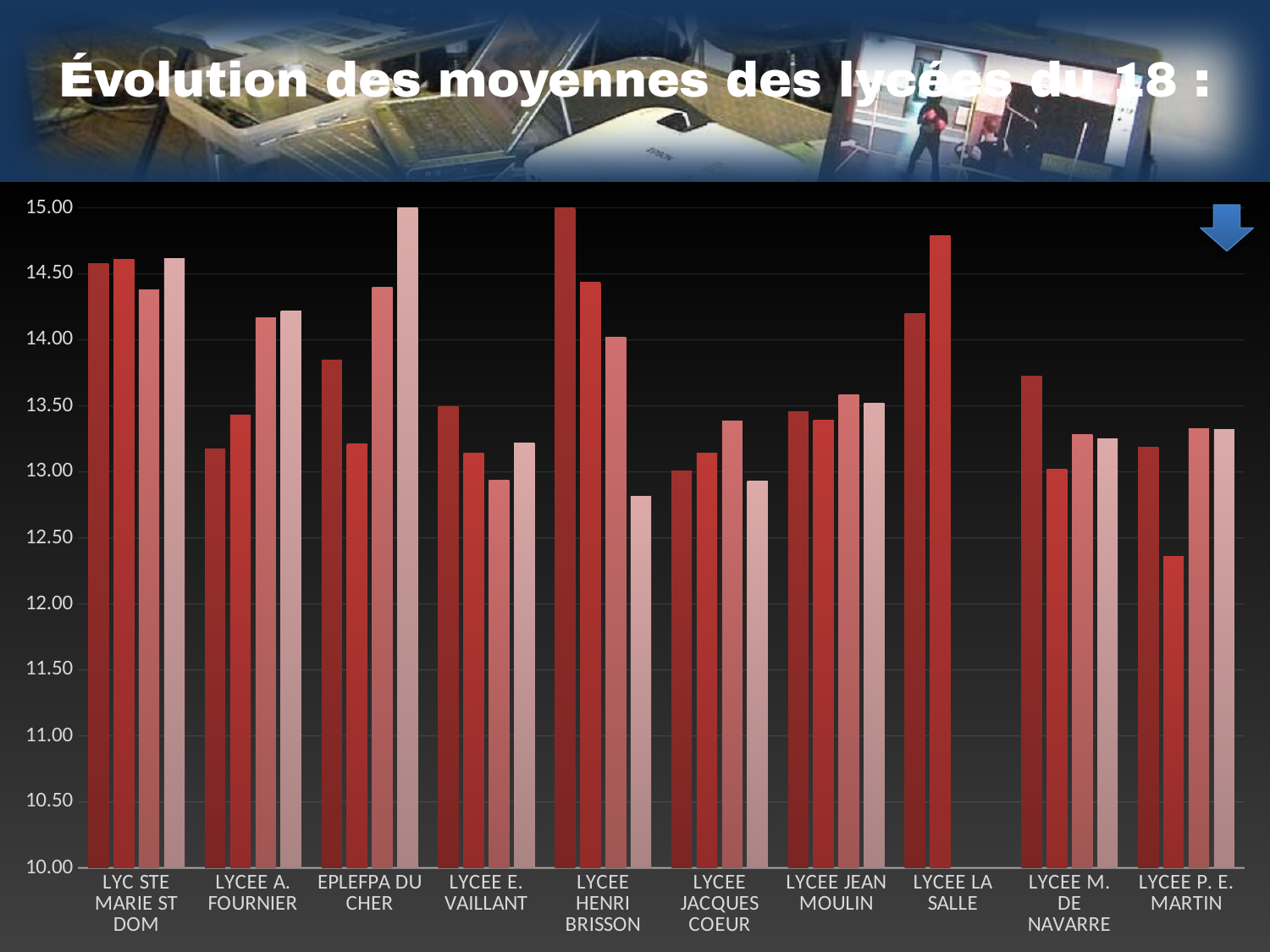

# Évolution des moyennes des lycées du 18 :

### Chart

| Category | Moy 2013 | Moy 2014 | Moy 2015 | Moy 2016 |
|---|---|---|---|---|
| LYC STE MARIE ST DOM | 14.58056265984655 | 14.60706638115631 | 14.38236714975846 | 14.61498771498771 |
| LYCEE A. FOURNIER | 13.17660606060607 | 13.43024193548387 | 14.16850899742931 | 14.22227662178703 |
| EPLEFPA DU CHER | 13.84722222222222 | 13.21111111111111 | 14.39795918367347 | 15.28923076923077 |
| LYCEE E. VAILLANT | 13.4918998527246 | 13.14295081967213 | 12.93429878048781 | 13.21689750692522 |
| LYCEE HENRI BRISSON | 15.22038834951456 | 14.43831775700935 | 14.018085106383 | 12.81666666666667 |
| LYCEE JACQUES COEUR | 13.00654506437766 | 13.144 | 13.38340611353713 | 12.92824578790882 |
| LYCEE JEAN MOULIN | 13.45567010309278 | 13.39456140350878 | 13.58774319066148 | 13.51827731092437 |
| LYCEE LA SALLE | 14.2 | 14.79166666666667 | None | 0.0 |
| LYCEE M. DE NAVARRE | 13.72300683371298 | 13.01809523809525 | 13.2857634902411 | 13.24951245937162 |
| LYCEE P. E. MARTIN | 13.18798283261803 | 12.36 | 13.32556634304207 | 13.32121212121212 |